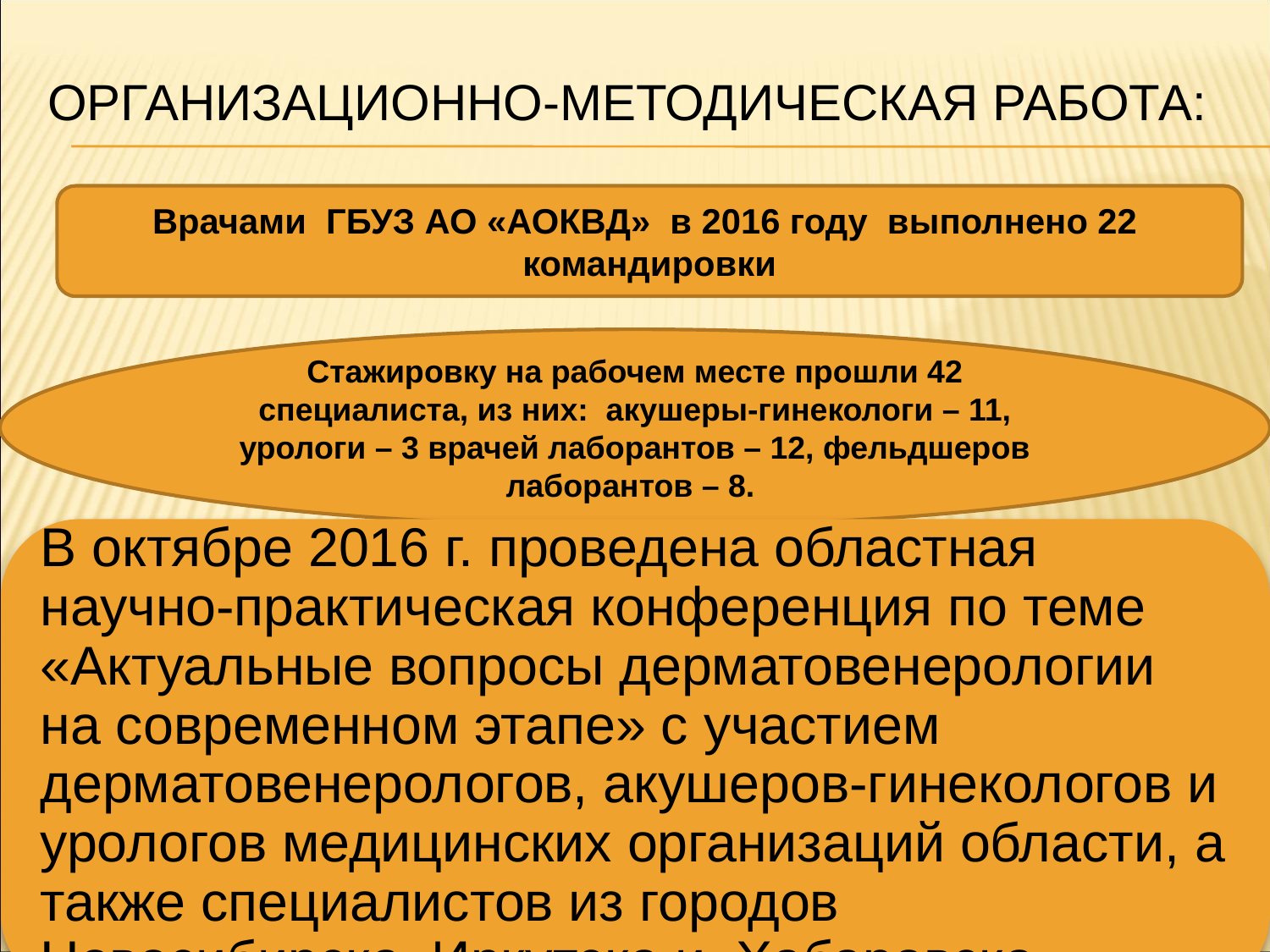

# Организационно-методическая работа:
Врачами  ГБУЗ АО «АОКВД»  в 2016 году  выполнено 22  командировки
Стажировку на рабочем месте прошли 42 специалиста, из них:  акушеры-гинекологи – 11, урологи – 3 врачей лаборантов – 12, фельдшеров лаборантов – 8.
В октябре 2016 г. проведена областная научно-практическая конференция по теме «Актуальные вопросы дерматовенерологии на современном этапе» с участием дерматовенерологов, акушеров-гинекологов и урологов медицинских организаций области, а также специалистов из городов Новосибирска, Иркутска и  Хабаровска.